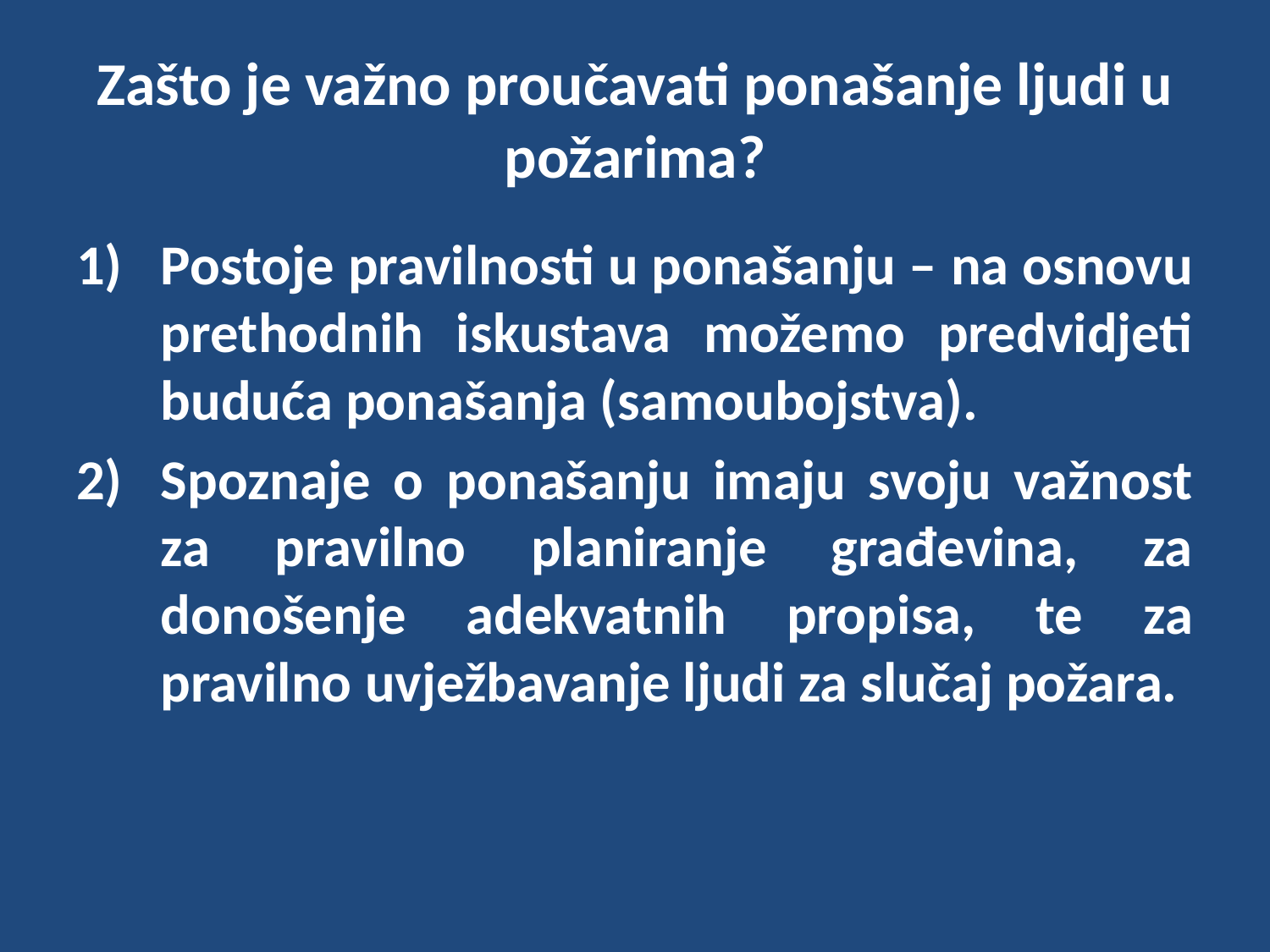

# Zašto je važno proučavati ponašanje ljudi u požarima?
Postoje pravilnosti u ponašanju – na osnovu prethodnih iskustava možemo predvidjeti buduća ponašanja (samoubojstva).
Spoznaje o ponašanju imaju svoju važnost za pravilno planiranje građevina, za donošenje adekvatnih propisa, te za pravilno uvježbavanje ljudi za slučaj požara.